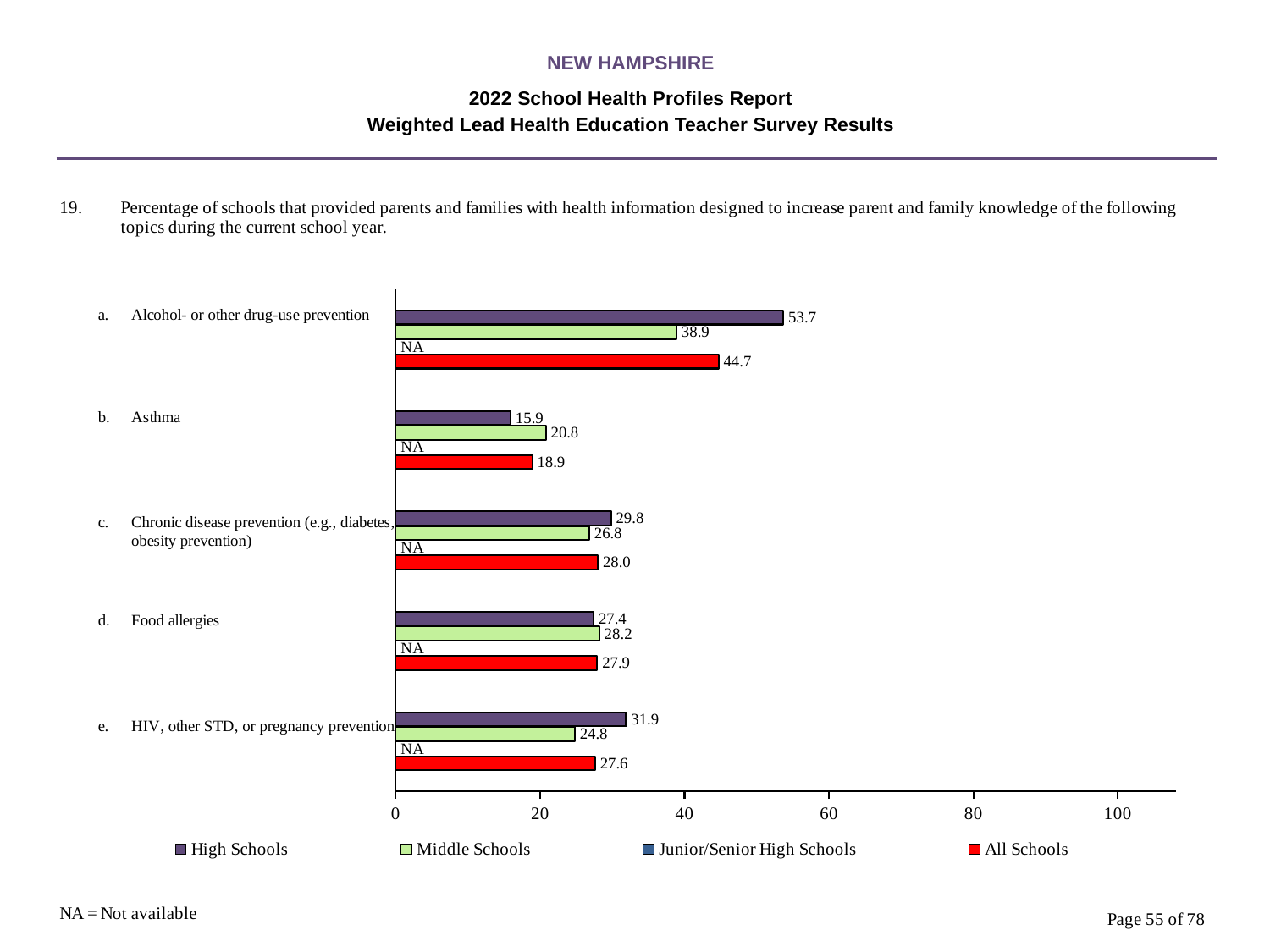

NEW HAMPSHIRE
2022 School Health Profiles Report
Weighted Lead Health Education Teacher Survey Results

### Chart

| Category | All Schools | Junior/Senior High Schools | Middle Schools | High Schools |
|---|---|---|---|---|
| HIV, other STD, or pregnancy prevention | 27.6 | 0.0009 | 24.8 | 31.9 |
| Food allergies | 27.9 | 0.0009 | 28.2 | 27.4 |
| Chronic disease prevention (e.g., diabetes, obesity prevention) | 28.0 | 0.0009 | 26.8 | 29.8 |
| Asthma | 18.9 | 0.0009 | 20.8 | 15.9 |
| Alcohol- or other drug-use prevention | 44.7 | 0.0009 | 38.9 | 53.7 |